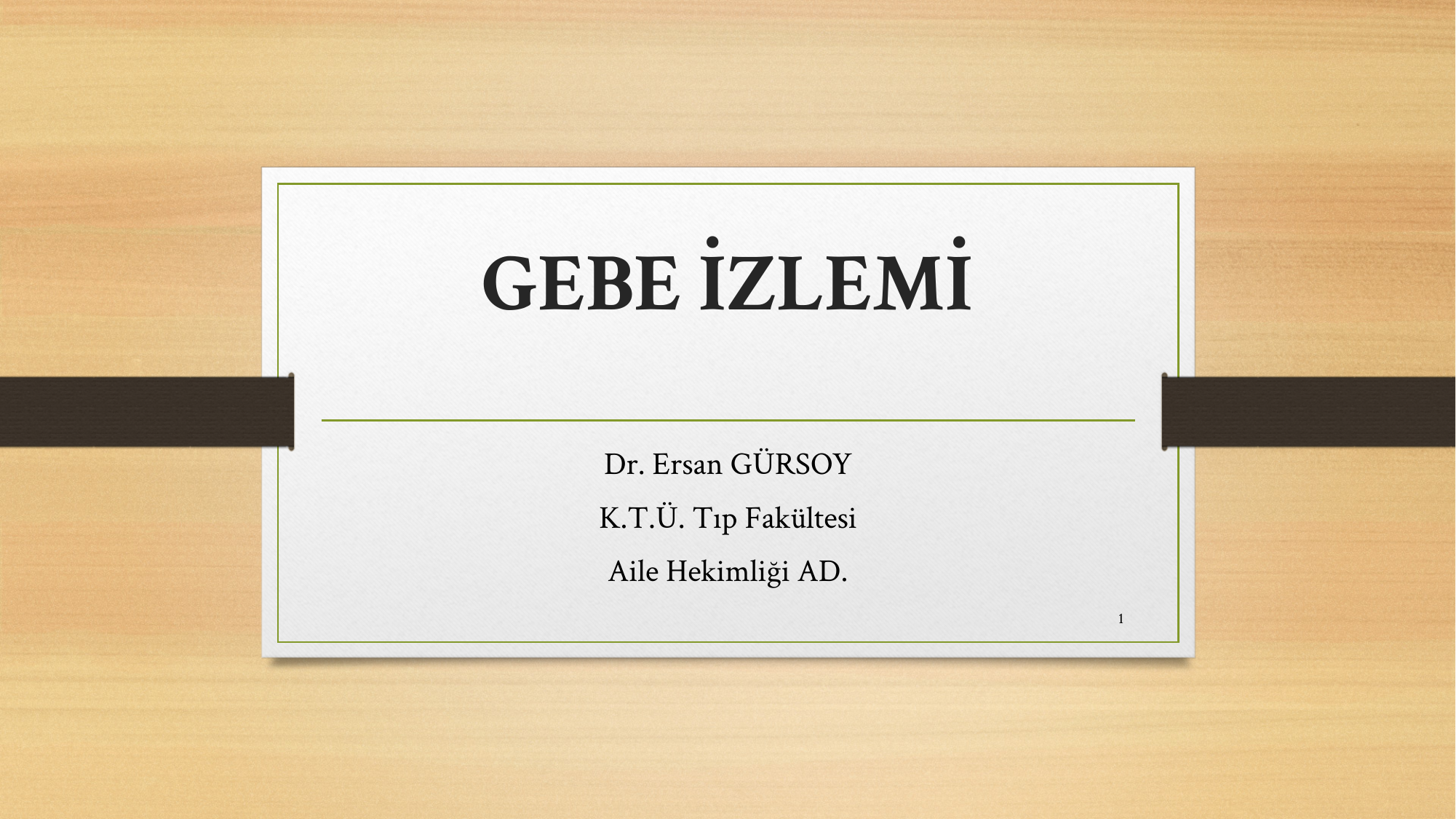

# GEBE İZLEMİ
Dr. Ersan GÜRSOY
K.T.Ü. Tıp Fakültesi
Aile Hekimliği AD.
1